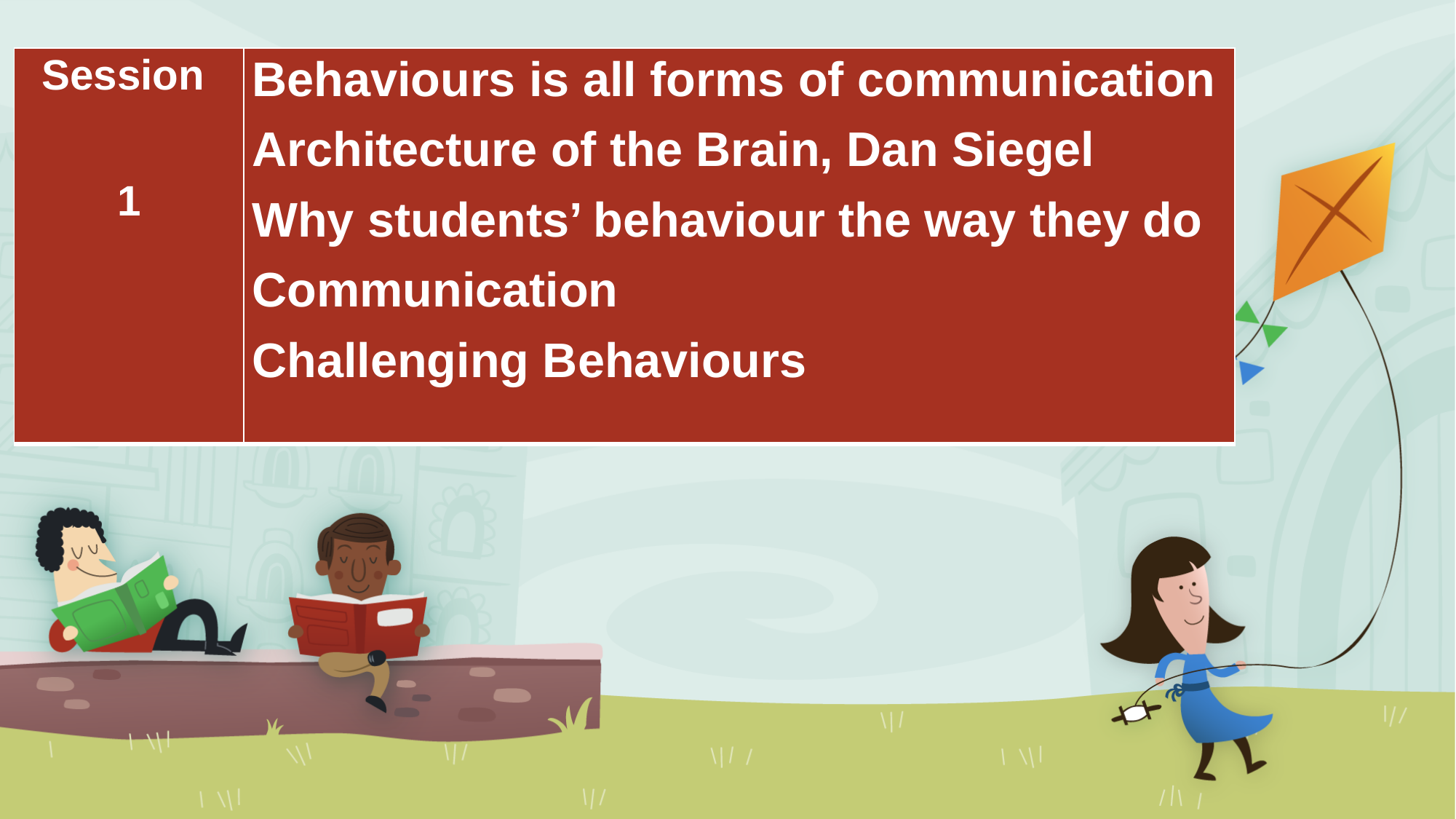

| Session 1 | Behaviours is all forms of communication Architecture of the Brain, Dan Siegel Why students’ behaviour the way they do Communication Challenging Behaviours |
| --- | --- |